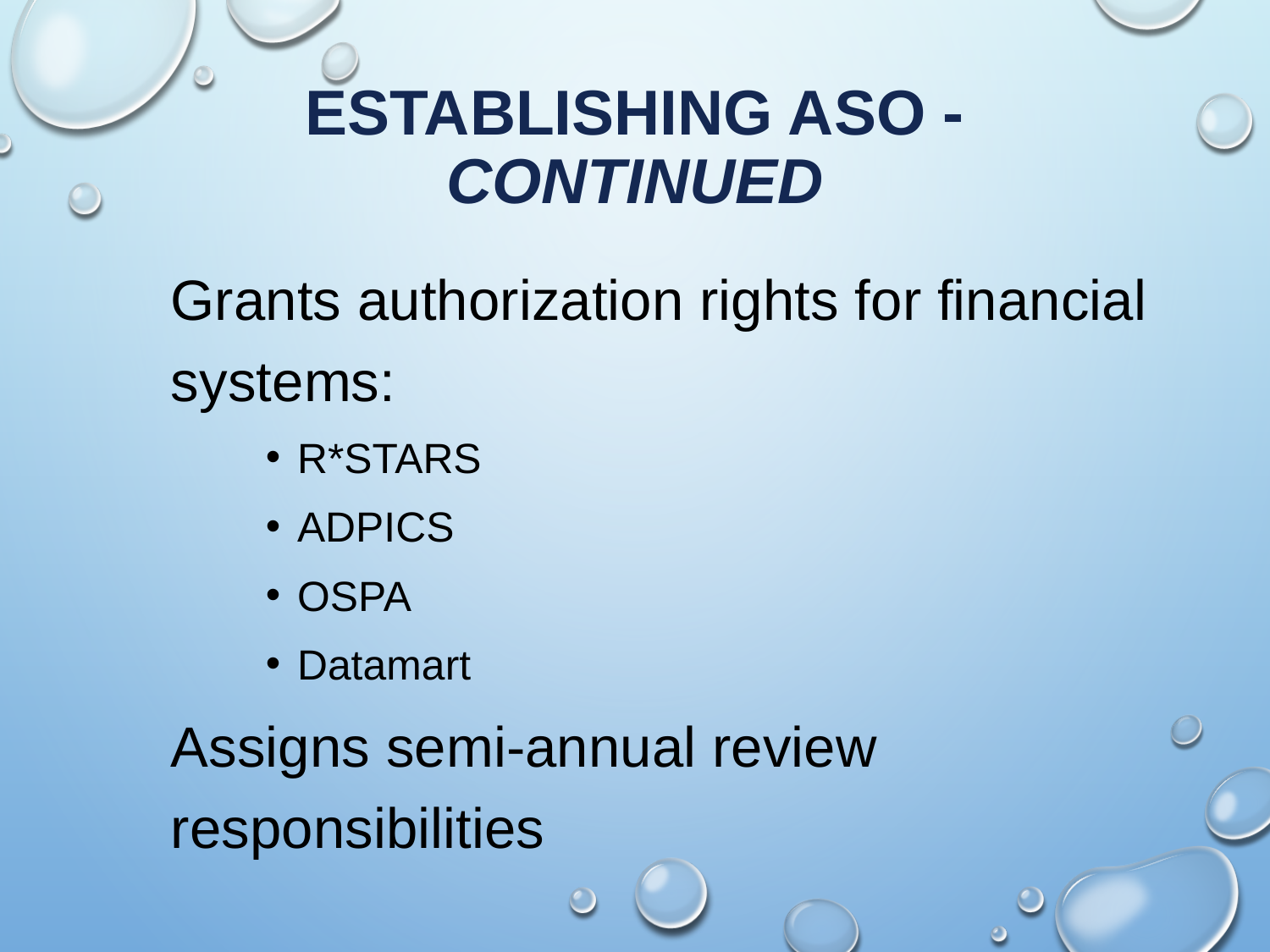

# Establishing ASO - continued
Grants authorization rights for financial systems:
R*STARS
ADPICS
OSPA
Datamart
Assigns semi-annual review responsibilities